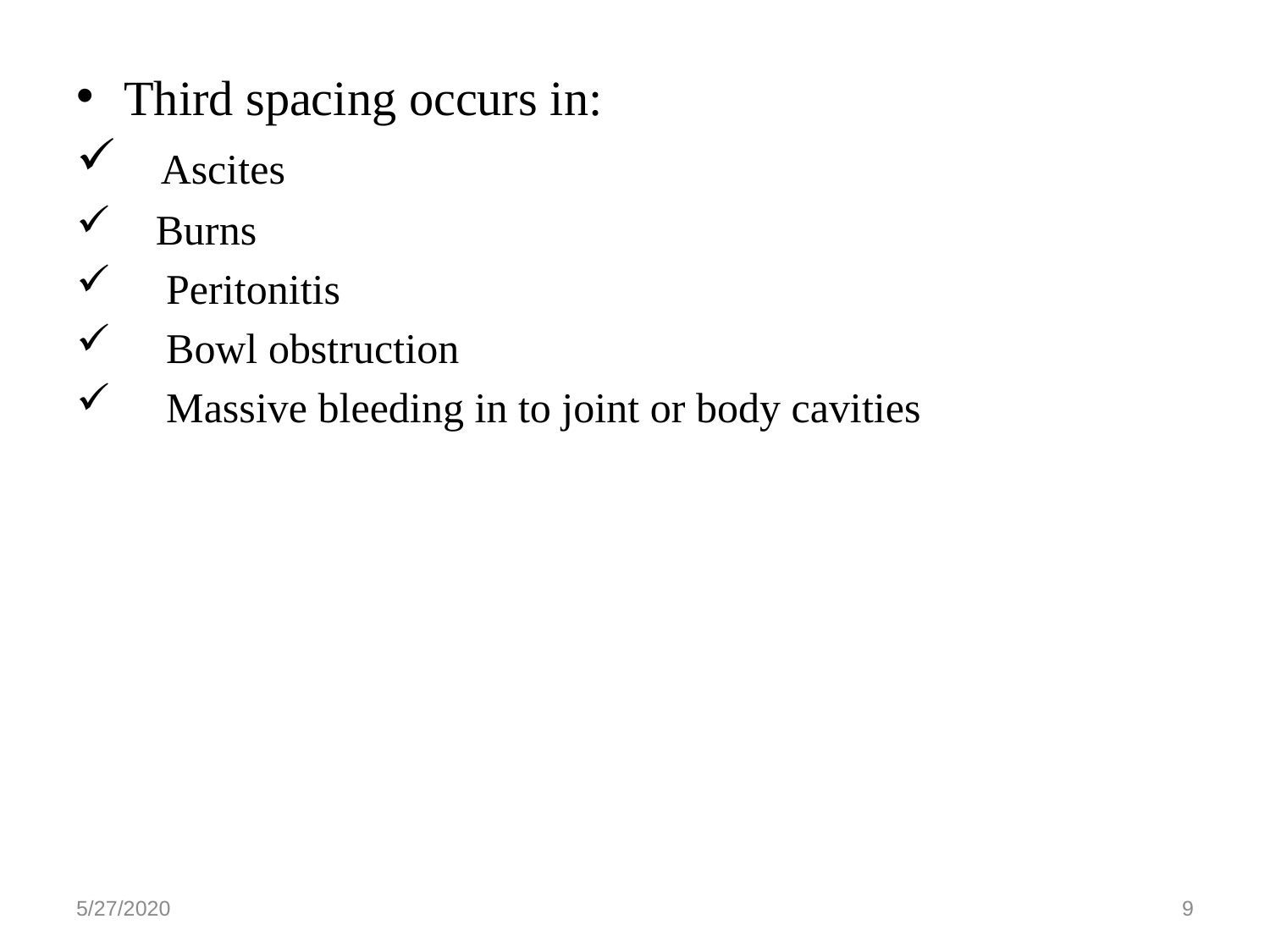

Third spacing occurs in:
   Ascites
   Burns
    Peritonitis
    Bowl obstruction
    Massive bleeding in to joint or body cavities

5/27/2020
9